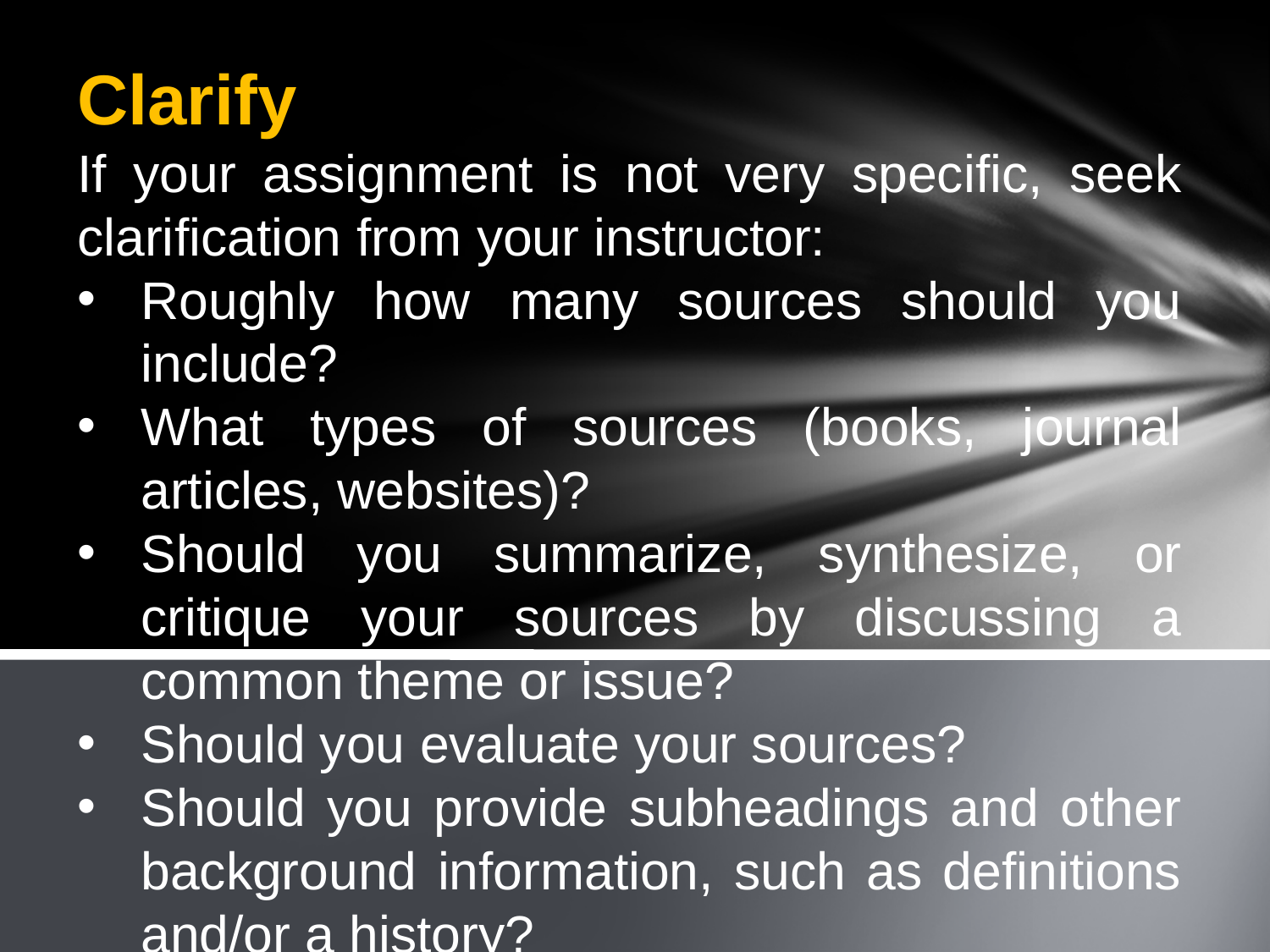

Clarify
If your assignment is not very specific, seek clarification from your instructor:
Roughly how many sources should you include?
What types of sources (books, journal articles, websites)?
Should you summarize, synthesize, or critique your sources by discussing a common theme or issue?
Should you evaluate your sources?
Should you provide subheadings and other background information, such as definitions and/or a history?